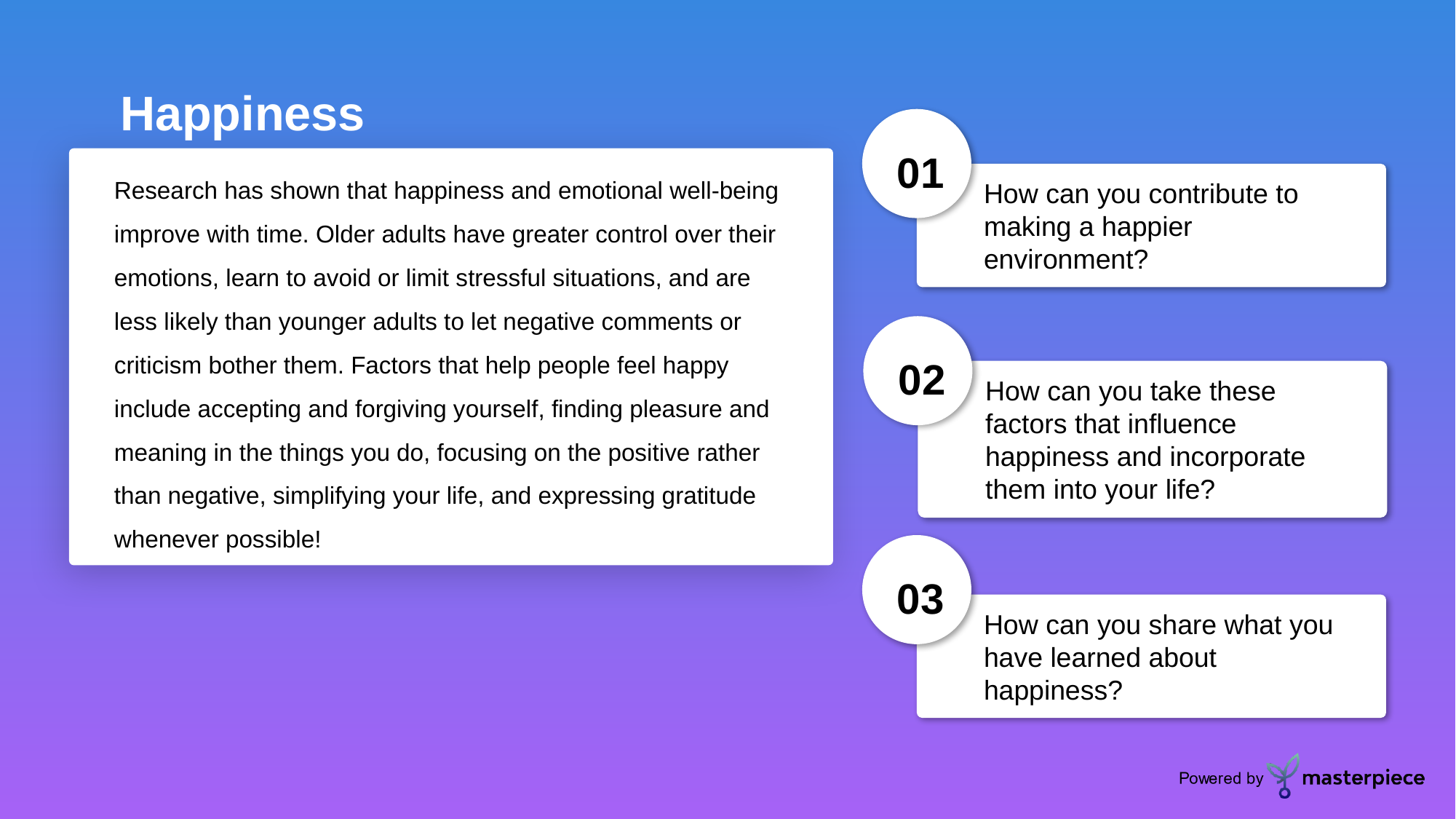

Happiness
01
Research has shown that happiness and emotional well-being improve with time. Older adults have greater control over their emotions, learn to avoid or limit stressful situations, and are less likely than younger adults to let negative comments or criticism bother them. Factors that help people feel happy include accepting and forgiving yourself, finding pleasure and meaning in the things you do, focusing on the positive rather than negative, simplifying your life, and expressing gratitude whenever possible!
How can you contribute to making a happier environment?
02
How can you take these factors that influence happiness and incorporate them into your life?
03
How can you share what you have learned about happiness?